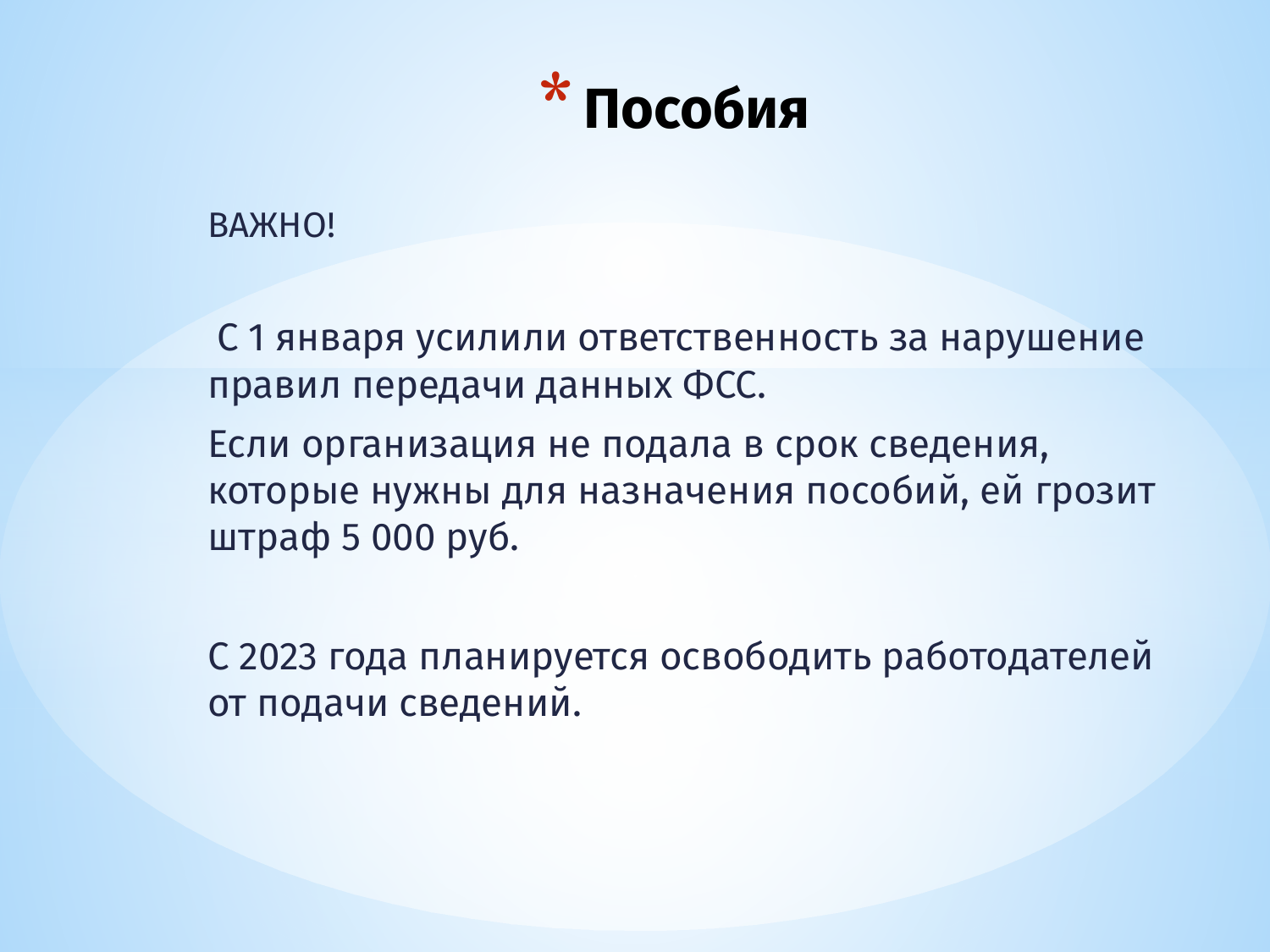

# Пособия
ВАЖНО!

 С 1 января усилили ответственность за нарушение правил передачи данных ФСС.
Если организация не подала в срок сведения, которые нужны для назначения пособий, ей грозит штраф 5 000 руб.

С 2023 года планируется освободить работодателей от подачи сведений.